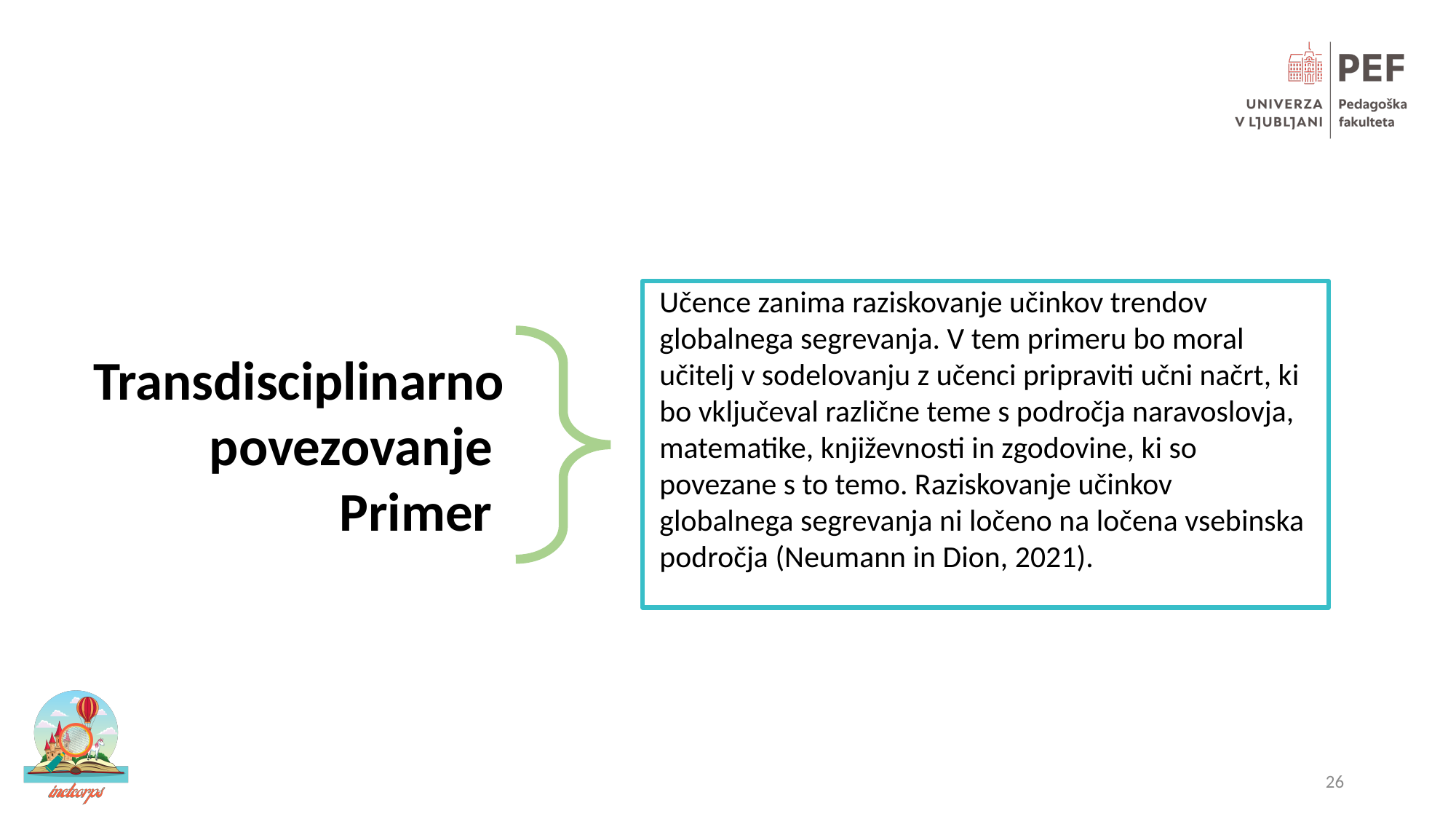

Učence zanima raziskovanje učinkov trendov globalnega segrevanja. V tem primeru bo moral učitelj v sodelovanju z učenci pripraviti učni načrt, ki bo vključeval različne teme s področja naravoslovja, matematike, književnosti in zgodovine, ki so povezane s to temo. Raziskovanje učinkov globalnega segrevanja ni ločeno na ločena vsebinska področja (Neumann in Dion, 2021).

Transdisciplinarno povezovanje
Primer
26